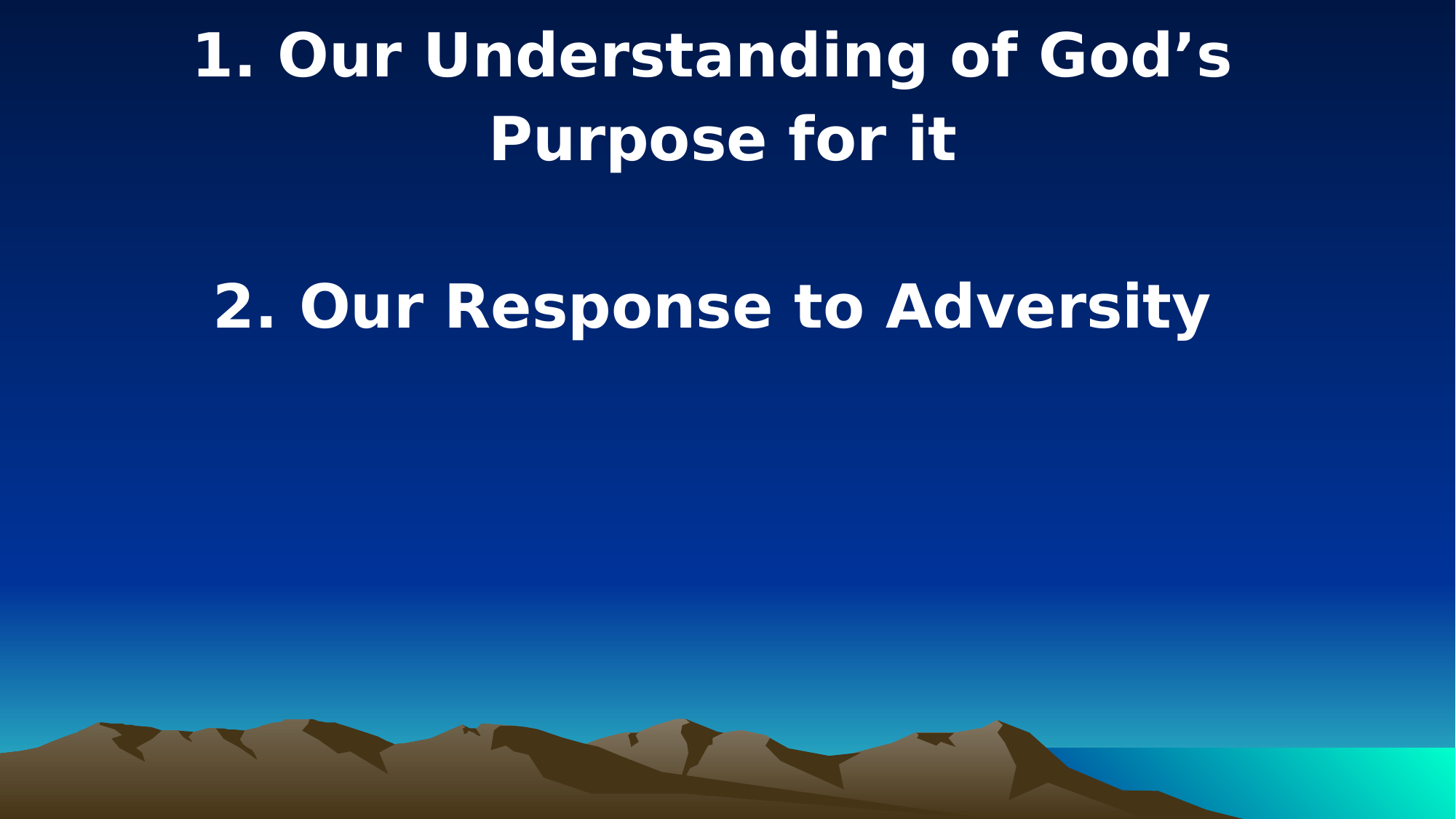

1. Our Understanding of God’s
Purpose for it

2. Our Response to Adversity